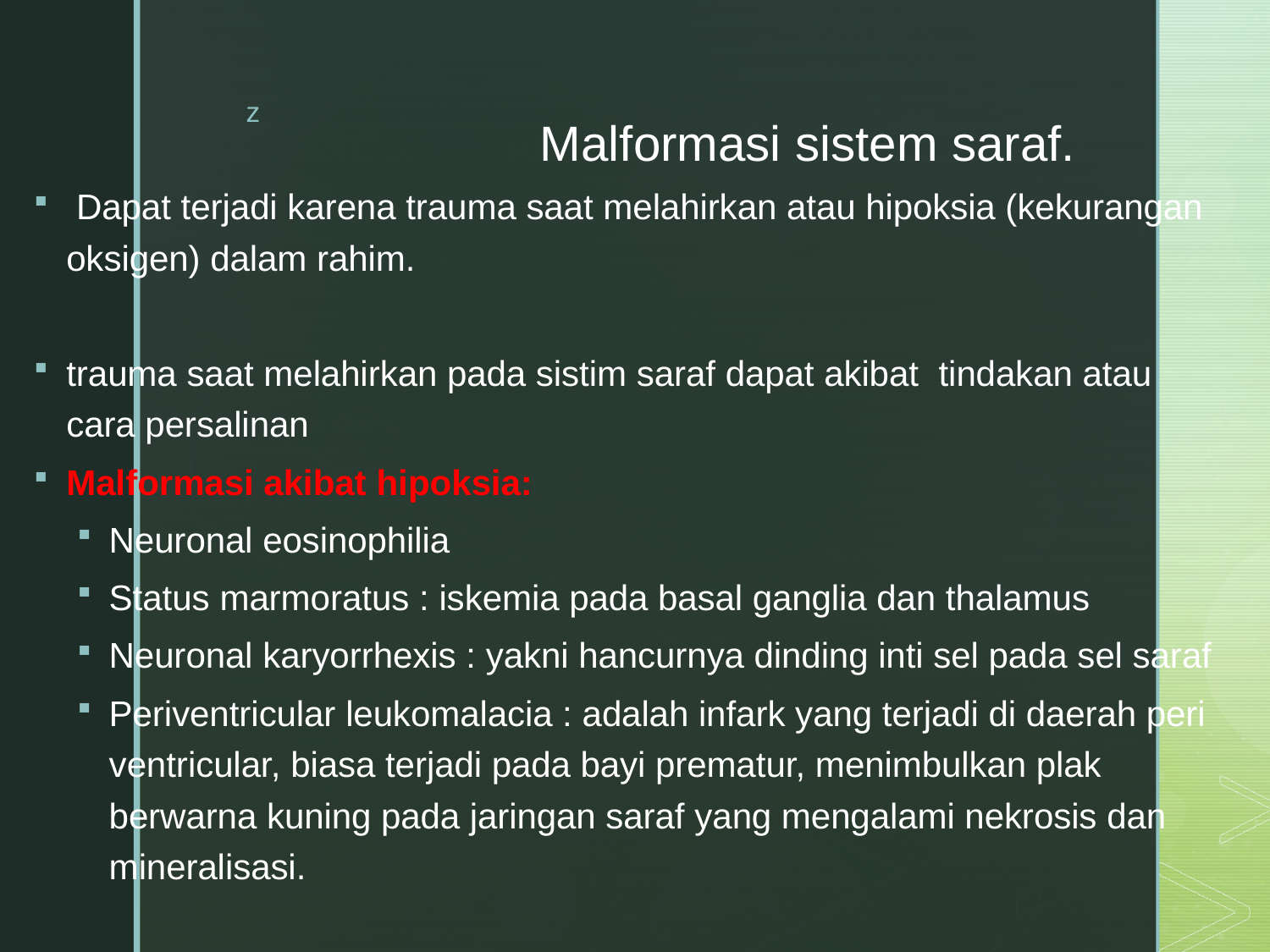

# Malformasi sistem saraf.
 Dapat terjadi karena trauma saat melahirkan atau hipoksia (kekurangan oksigen) dalam rahim.

trauma saat melahirkan pada sistim saraf dapat akibat  tindakan atau cara persalinan
Malformasi akibat hipoksia:
Neuronal eosinophilia
Status marmoratus : iskemia pada basal ganglia dan thalamus
Neuronal karyorrhexis : yakni hancurnya dinding inti sel pada sel saraf
Periventricular leukomalacia : adalah infark yang terjadi di daerah peri ventricular, biasa terjadi pada bayi prematur, menimbulkan plak berwarna kuning pada jaringan saraf yang mengalami nekrosis dan mineralisasi.